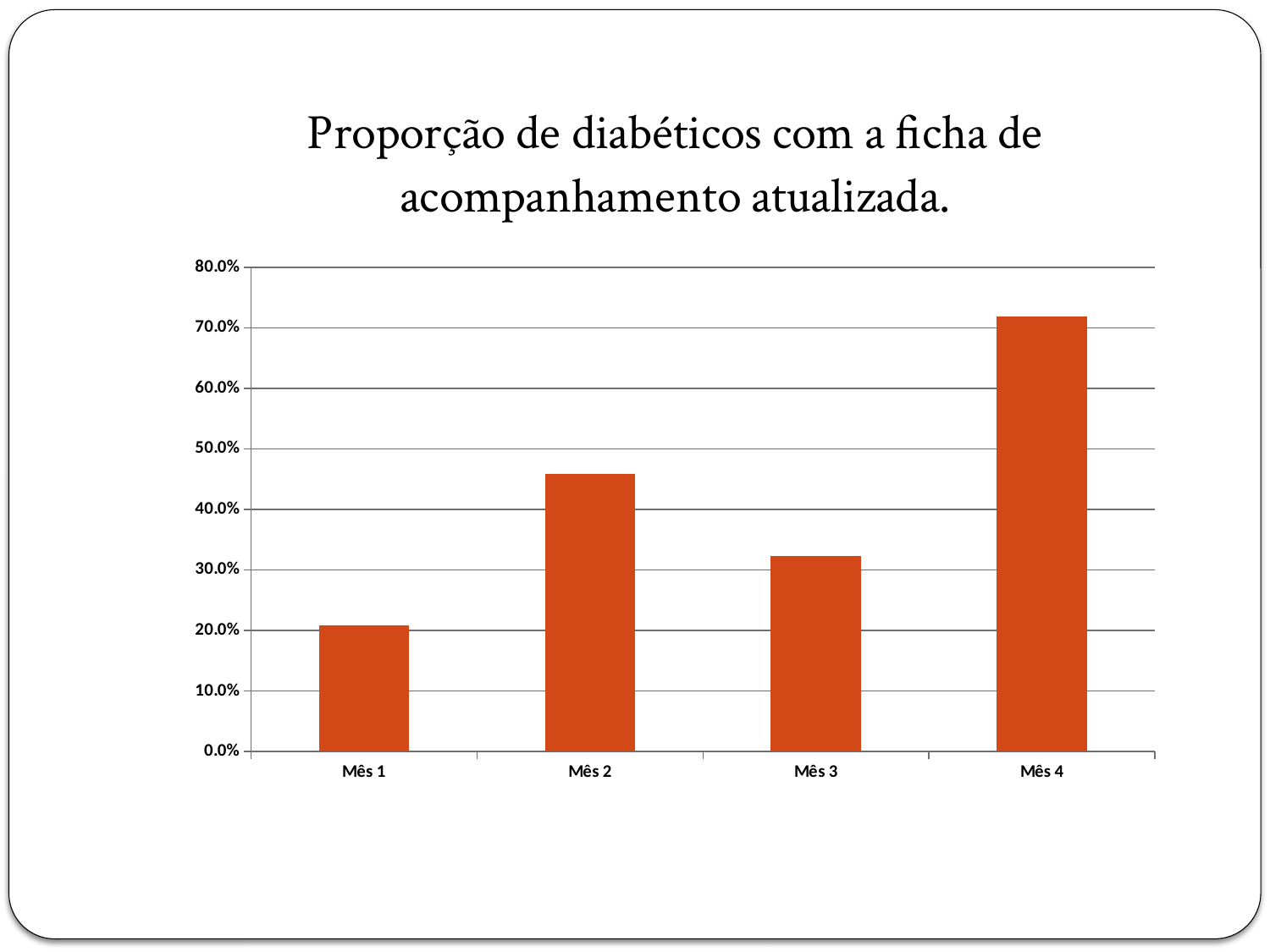

### Chart: Proporção de diabéticos com a ficha de acompanhamento atualizada.

| Category | Proporção de diabéticos coma ficha de acompanhamento atualizada. |
|---|---|
| Mês 1 | 0.20833333333333495 |
| Mês 2 | 0.45833333333333326 |
| Mês 3 | 0.3229166666666727 |
| Mês 4 | 0.7187500000000054 |